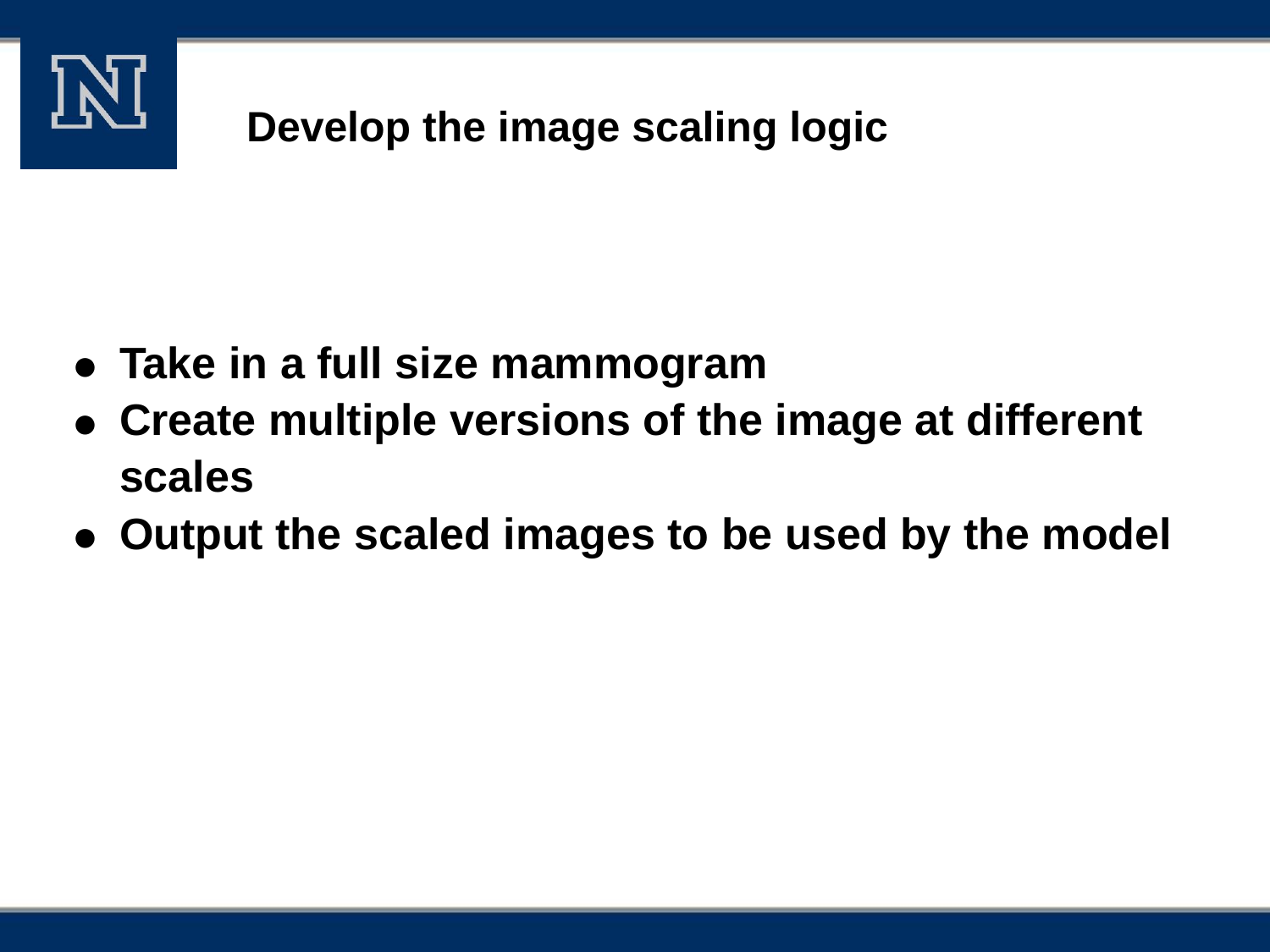

# Develop the image scaling logic
Take in a full size mammogram
Create multiple versions of the image at different scales
Output the scaled images to be used by the model